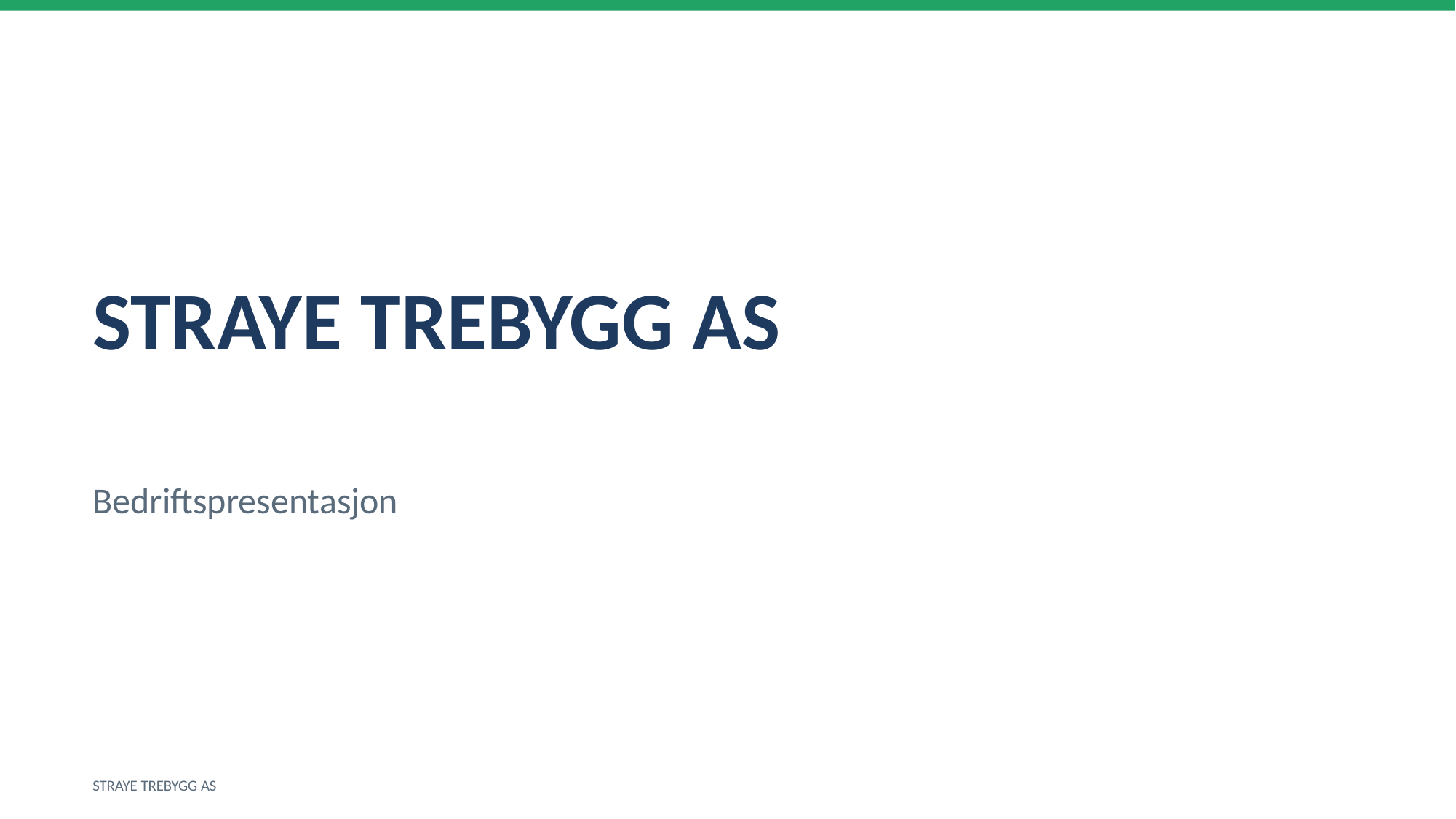

STRAYE TREBYGG AS
Bedriftspresentasjon
STRAYE TREBYGG AS